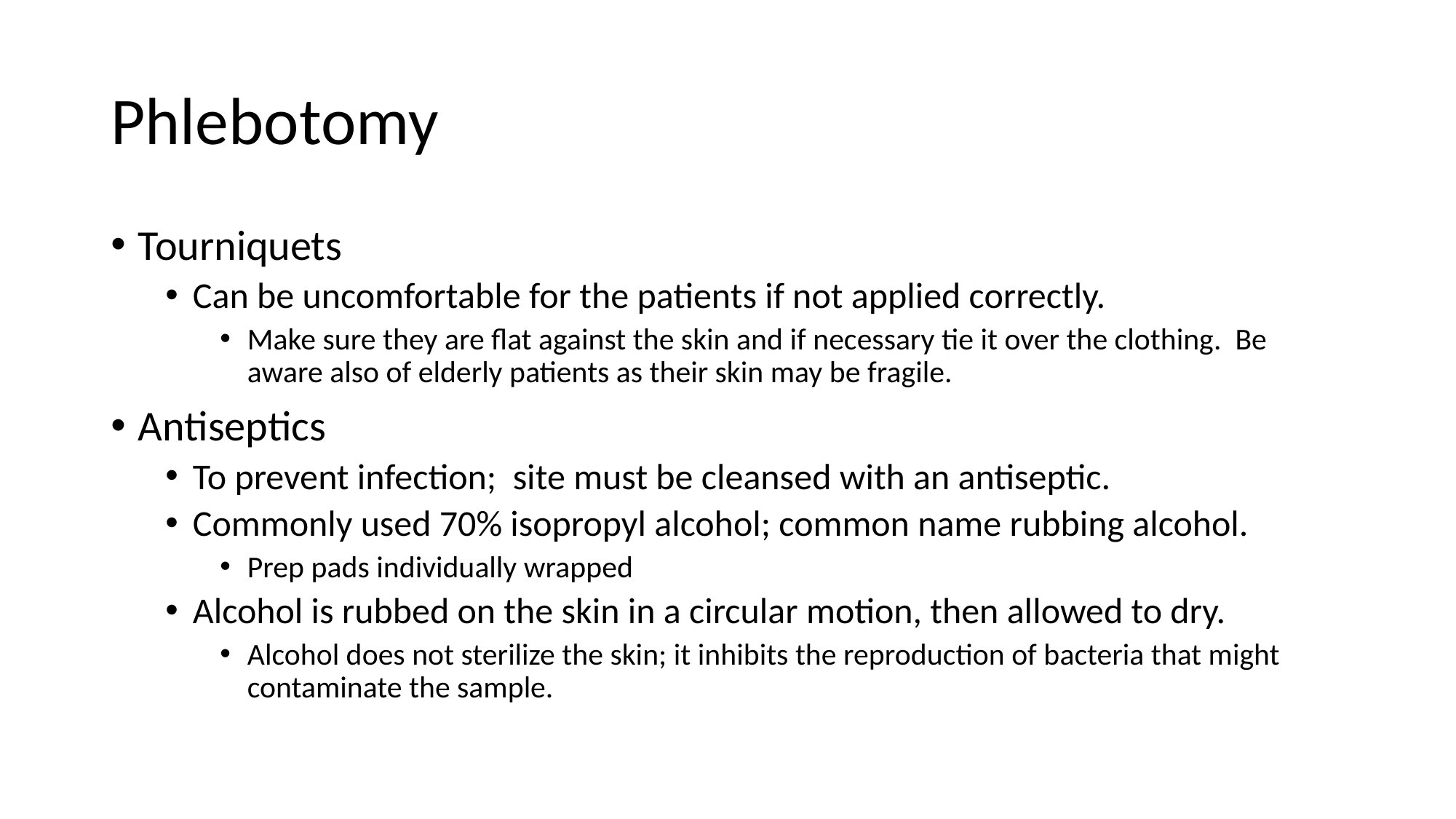

# Phlebotomy
Tourniquets
Can be uncomfortable for the patients if not applied correctly.
Make sure they are flat against the skin and if necessary tie it over the clothing.  Be aware also of elderly patients as their skin may be fragile.
Antiseptics
To prevent infection;  site must be cleansed with an antiseptic.
Commonly used 70% isopropyl alcohol; common name rubbing alcohol.
Prep pads individually wrapped
Alcohol is rubbed on the skin in a circular motion, then allowed to dry.
Alcohol does not sterilize the skin; it inhibits the reproduction of bacteria that might contaminate the sample.